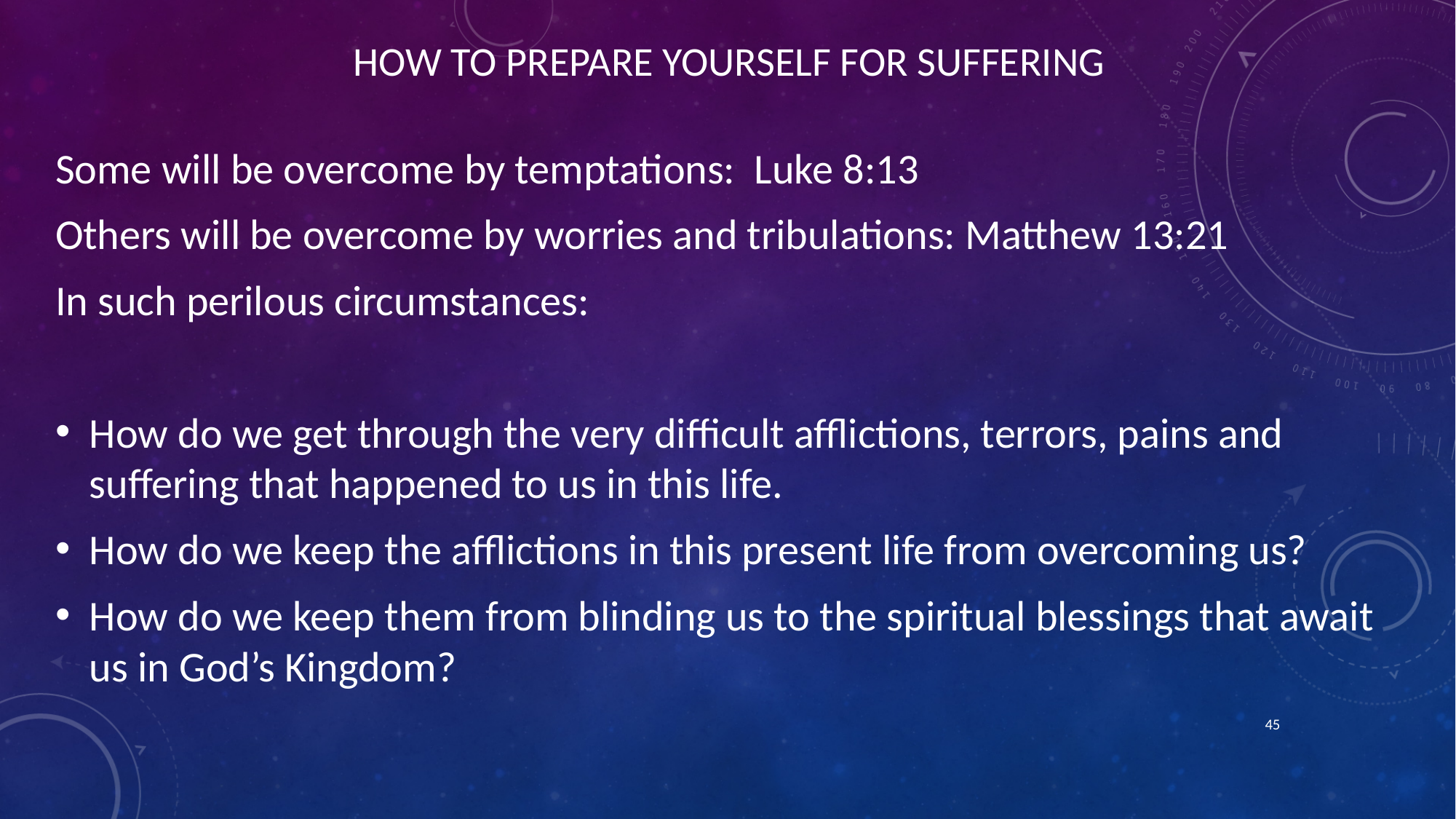

# How to Prepare yourself for suffering
Some will be overcome by temptations:  Luke 8:13
Others will be overcome by worries and tribulations: Matthew 13:21
In such perilous circumstances:

How do we get through the very difficult afflictions, terrors, pains and suffering that happened to us in this life.
How do we keep the afflictions in this present life from overcoming us?
How do we keep them from blinding us to the spiritual blessings that await us in God’s Kingdom?

45